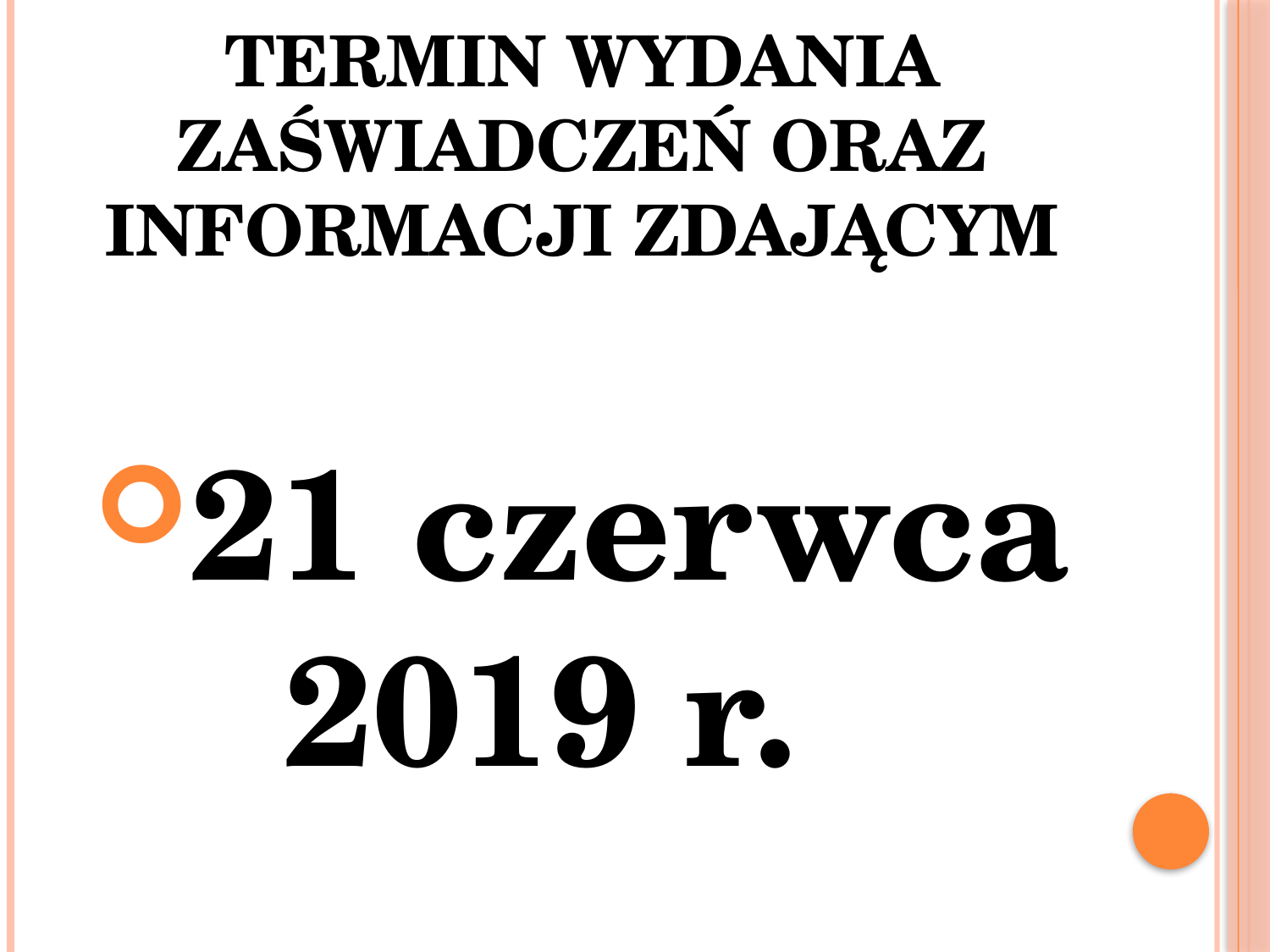

# Termin wydania zaświadczeń oraz informacji zdającym

21 czerwca 2019 r.